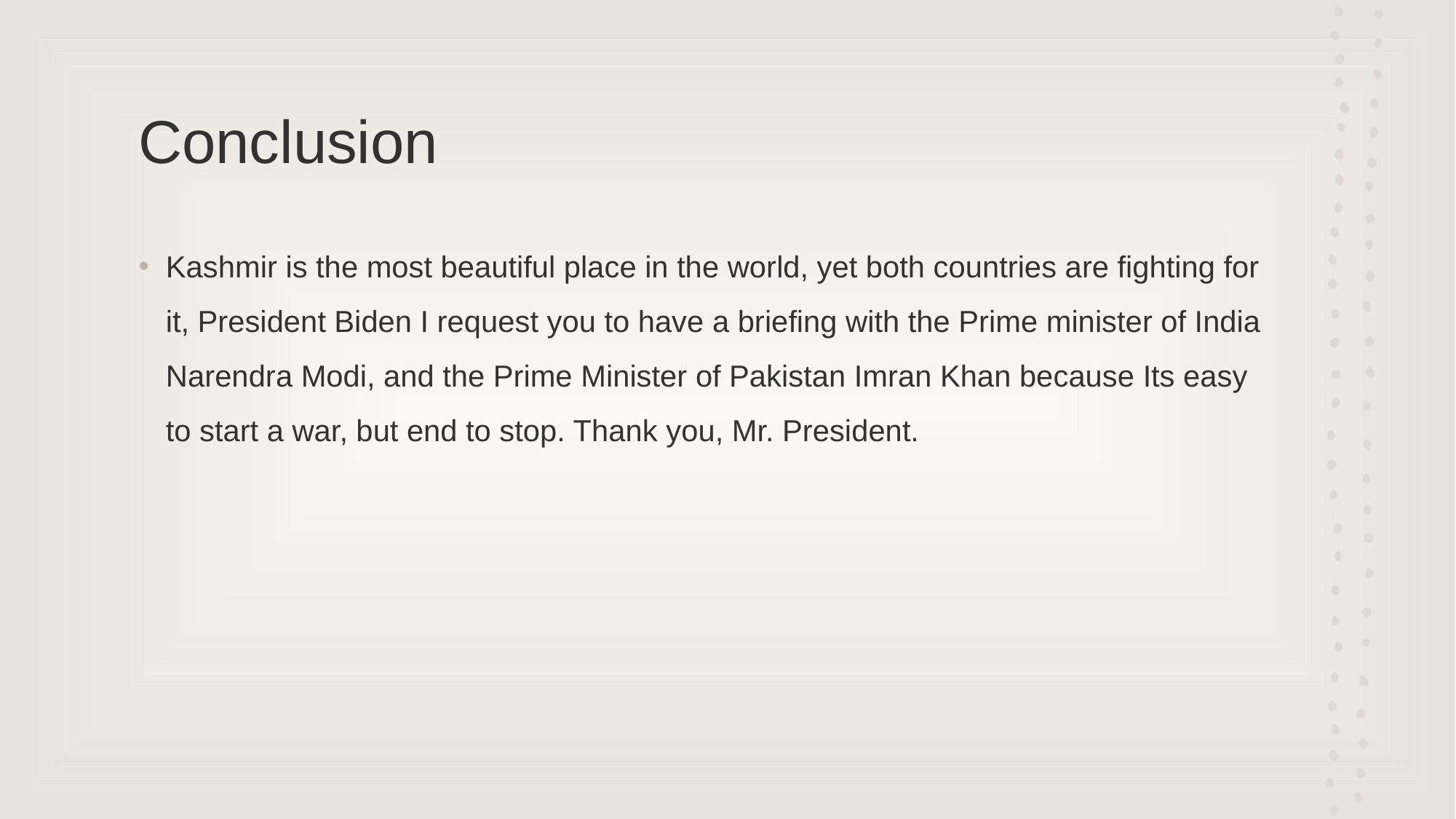

# Conclusion
Kashmir is the most beautiful place in the world, yet both countries are fighting for it, President Biden I request you to have a briefing with the Prime minister of India Narendra Modi, and the Prime Minister of Pakistan Imran Khan because Its easy to start a war, but end to stop. Thank you, Mr. President.